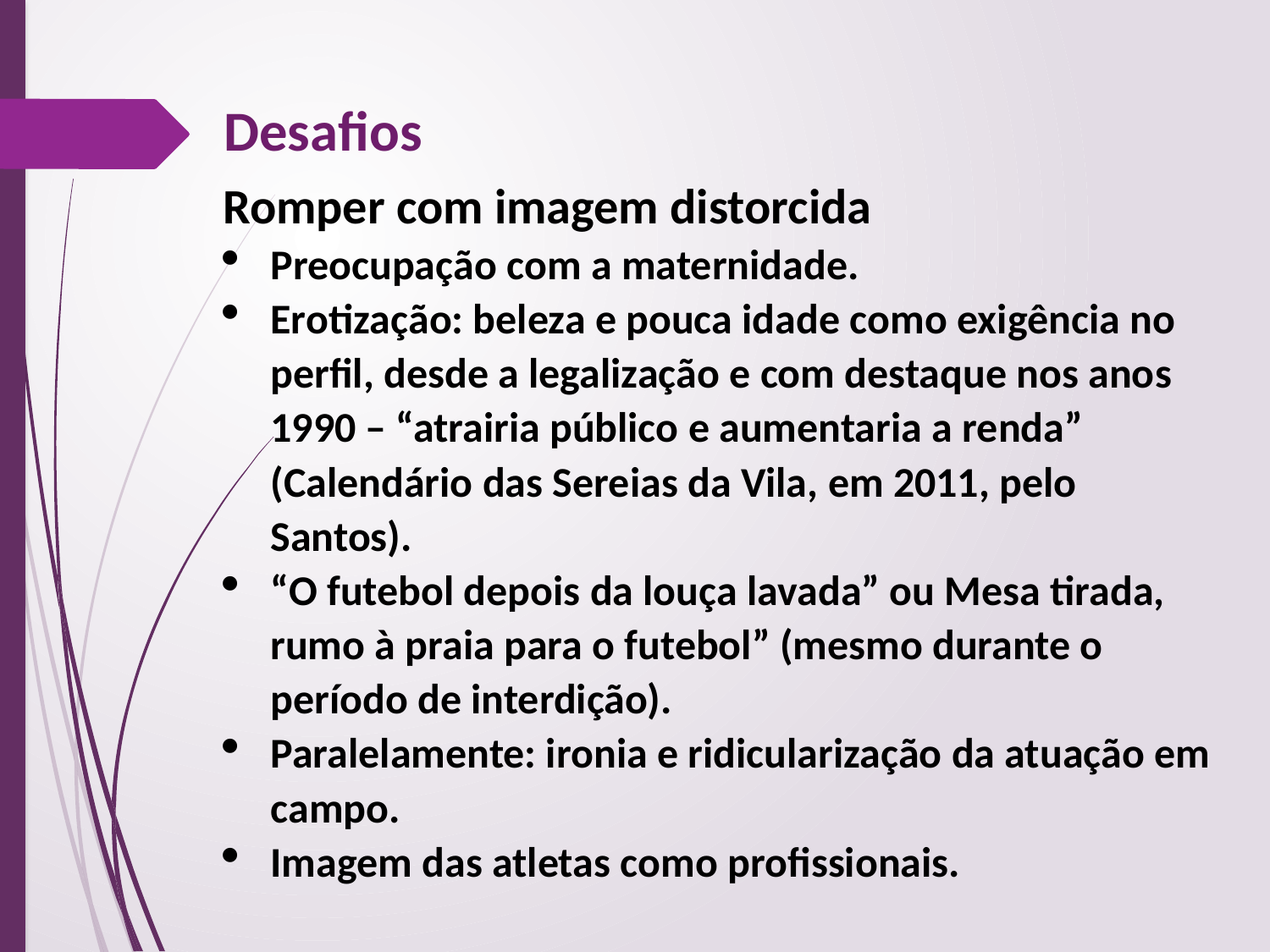

Desafios
Romper com imagem distorcida
Preocupação com a maternidade.
Erotização: beleza e pouca idade como exigência no perfil, desde a legalização e com destaque nos anos 1990 – “atrairia público e aumentaria a renda” (Calendário das Sereias da Vila, em 2011, pelo Santos).
“O futebol depois da louça lavada” ou Mesa tirada, rumo à praia para o futebol” (mesmo durante o período de interdição).
Paralelamente: ironia e ridicularização da atuação em campo.
Imagem das atletas como profissionais.